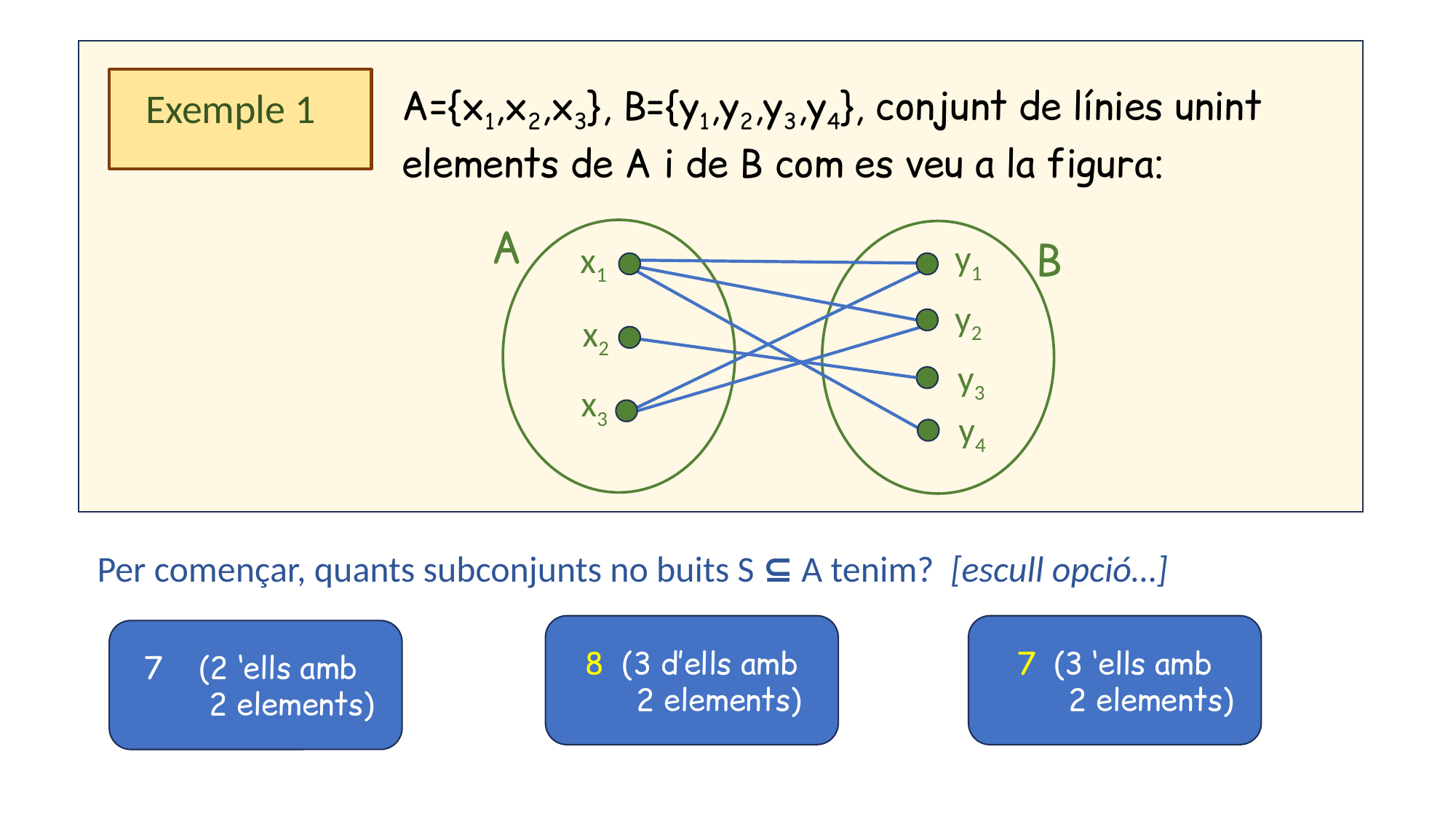

Exemple 1
A={x1,x2,x3}, B={y1,y2,y3,y4}, conjunt de línies unint
elements de A i de B com es veu a la figura:
A

B
y1
x1

y2
x2

y3

x3

y4

 Per començar, quants subconjunts no buits S ⊆ A tenim?  [escull opció…]

8  (3 d’ells amb
      2 elements)
7  (3 ‘ells amb
        2 elements)
(2 ‘ells amb
        2 elements)